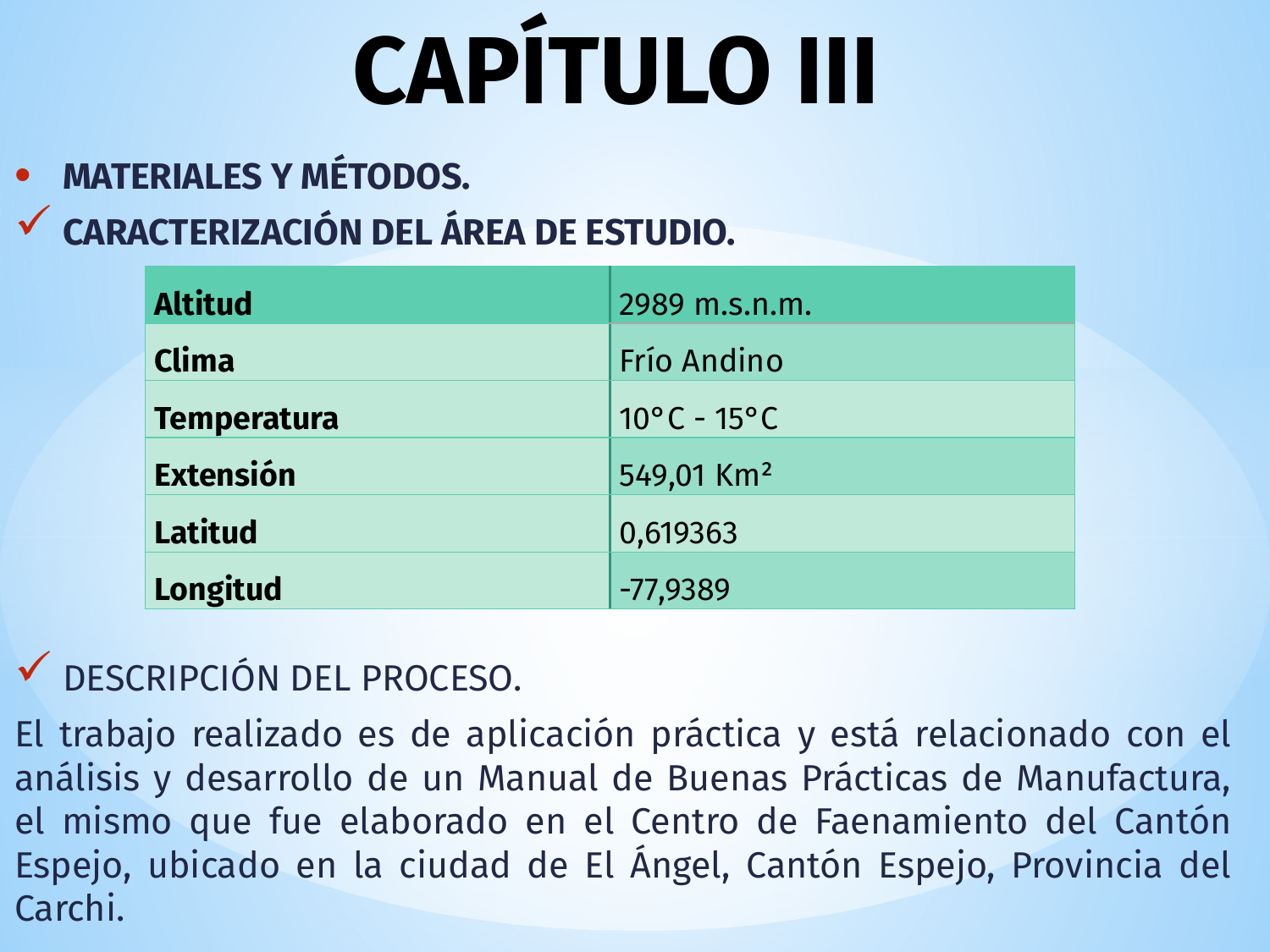

# CAPÍTULO III
MATERIALES Y MÉTODOS.
CARACTERIZACIÓN DEL ÁREA DE ESTUDIO.

DESCRIPCIÓN DEL PROCESO.
El trabajo realizado es de aplicación práctica y está relacionado con el análisis y desarrollo de un Manual de Buenas Prácticas de Manufactura, el mismo que fue elaborado en el Centro de Faenamiento del Cantón Espejo, ubicado en la ciudad de El Ángel, Cantón Espejo, Provincia del Carchi.

| Altitud | 2989 m.s.n.m. |
| --- | --- |
| Clima | Frío Andino |
| Temperatura | 10°C - 15°C |
| Extensión | 549,01 Km² |
| Latitud | 0,619363 |
| Longitud | -77,9389 |